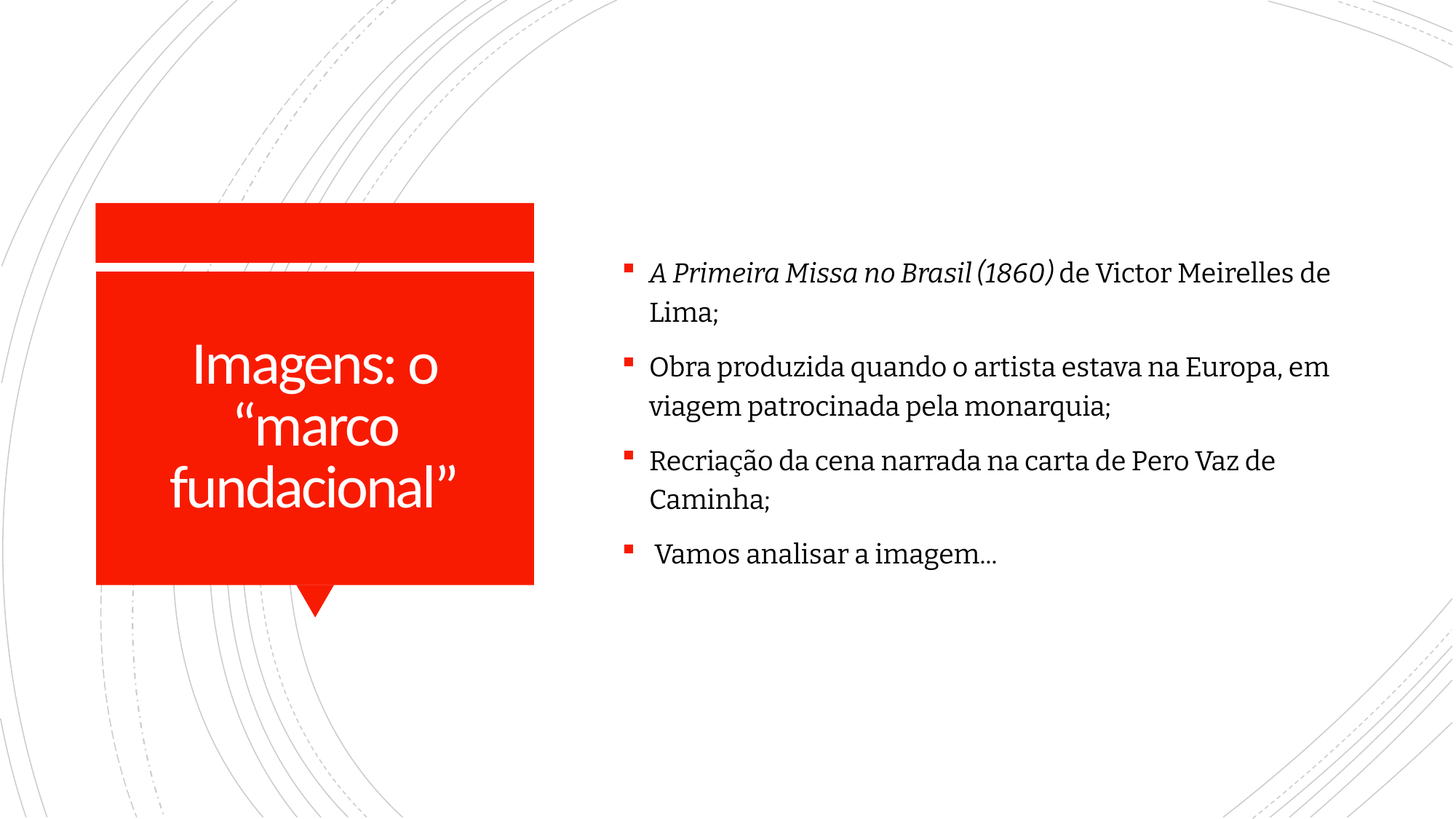

A Primeira Missa no Brasil (1860) de Victor Meirelles de Lima;
Obra produzida quando o artista estava na Europa, em viagem patrocinada pela monarquia;
Recriação da cena narrada na carta de Pero Vaz de Caminha;
 Vamos analisar a imagem...
# Imagens: o “marco fundacional”